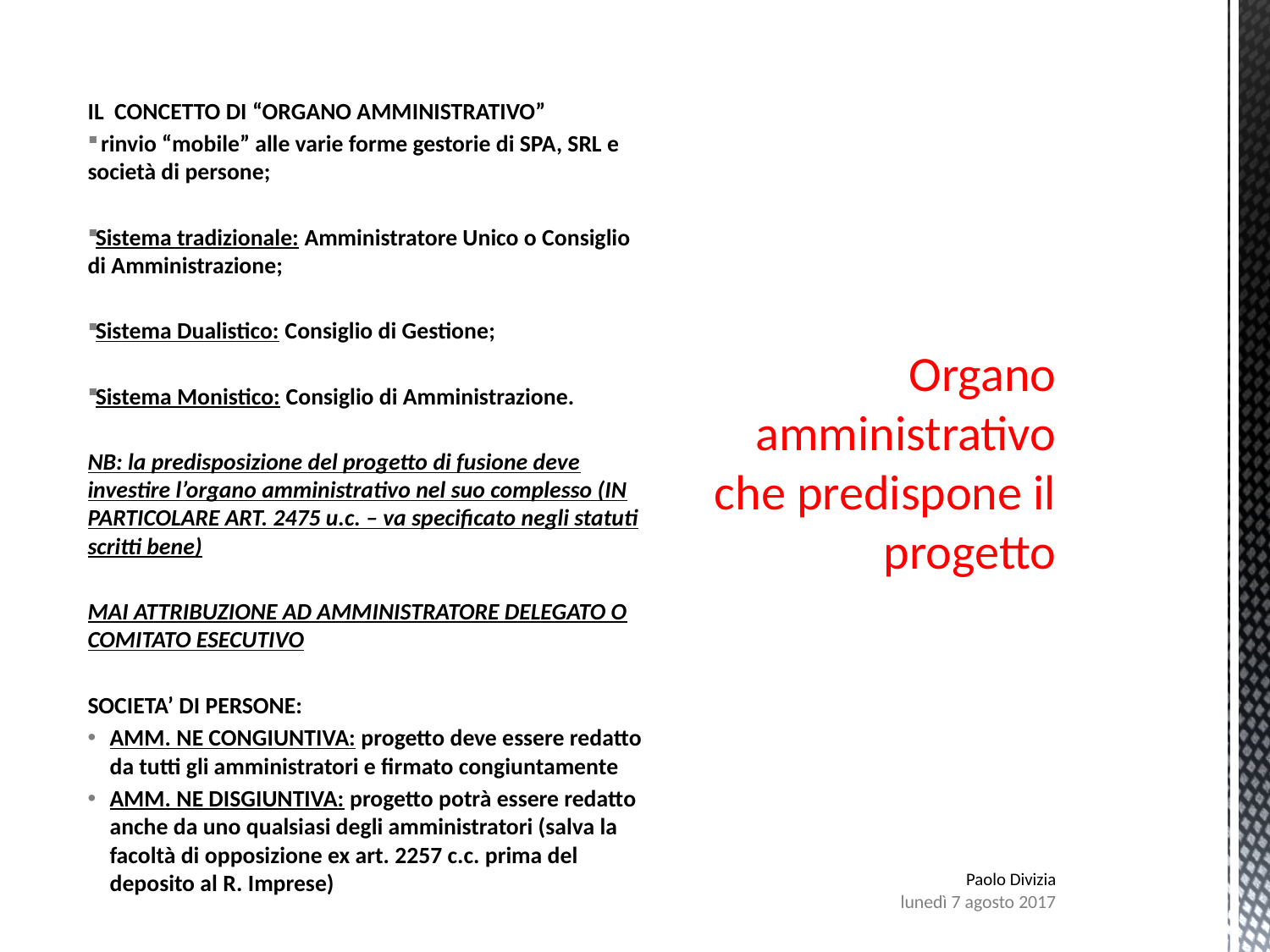

# Organo amministrativo che predispone il progetto
IL  CONCETTO DI “ORGANO AMMINISTRATIVO”
 rinvio “mobile” alle varie forme gestorie di SPA, SRL e società di persone;

Sistema tradizionale: Amministratore Unico o Consiglio di Amministrazione;

Sistema Dualistico: Consiglio di Gestione;

Sistema Monistico: Consiglio di Amministrazione.

NB: la predisposizione del progetto di fusione deve investire l’organo amministrativo nel suo complesso (IN PARTICOLARE ART. 2475 u.c. – va specificato negli statuti scritti bene)

MAI ATTRIBUZIONE AD AMMINISTRATORE DELEGATO O COMITATO ESECUTIVO

SOCIETA’ DI PERSONE:
AMM. NE CONGIUNTIVA: progetto deve essere redatto da tutti gli amministratori e firmato congiuntamente
AMM. NE DISGIUNTIVA: progetto potrà essere redatto anche da uno qualsiasi degli amministratori (salva la facoltà di opposizione ex art. 2257 c.c. prima del deposito al R. Imprese)
Paolo Divizia
lunedì 7 agosto 2017